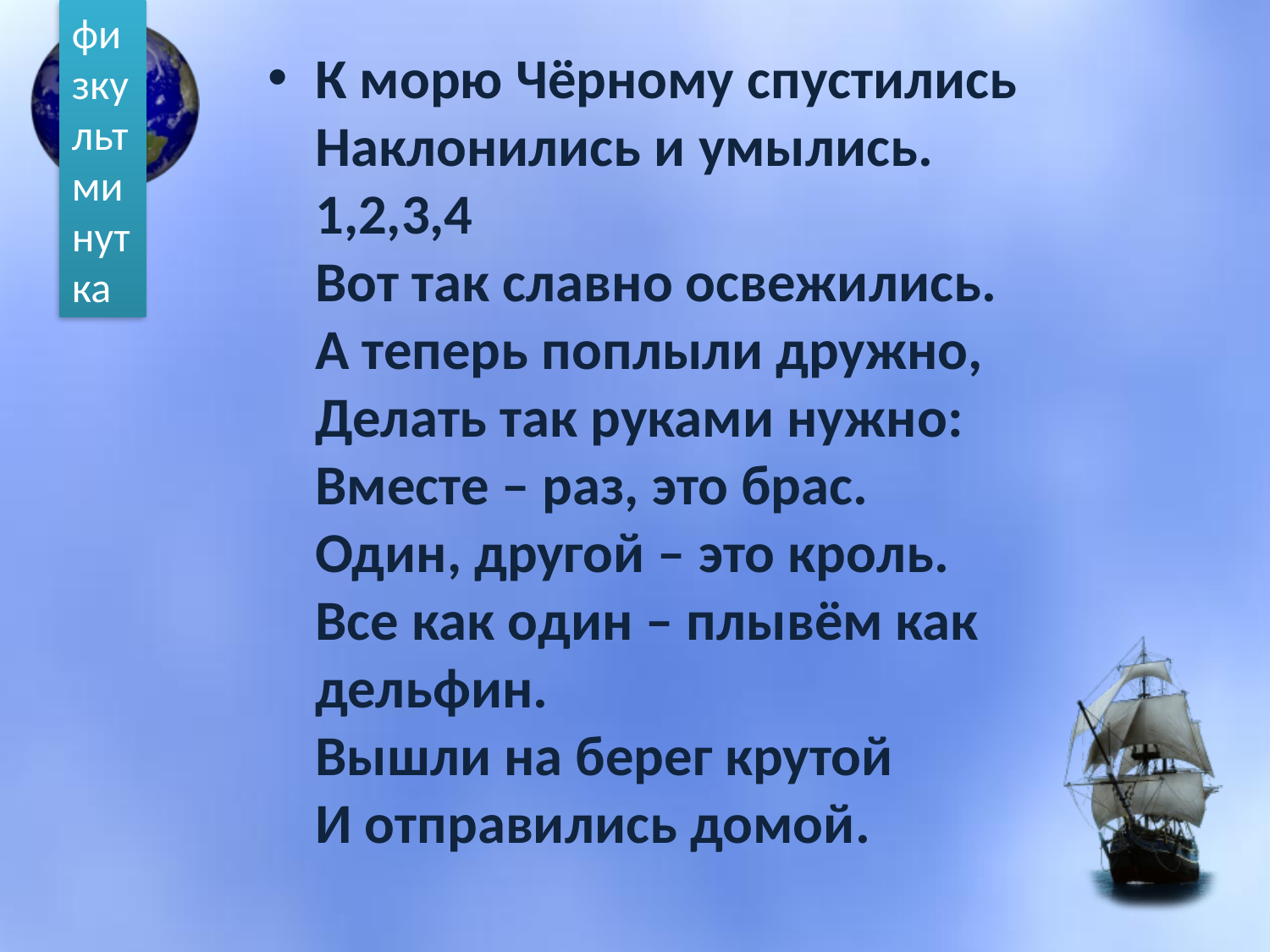

физкультминутка
К морю Чёрному спустились 
Наклонились и умылись. 
1,2,3,4 
Вот так славно освежились. 
А теперь поплыли дружно, 
Делать так руками нужно: 
Вместе – раз, это брас. 
Один, другой – это кроль. 
Все как один – плывём как дельфин. 
Вышли на берег крутой 
И отправились домой.